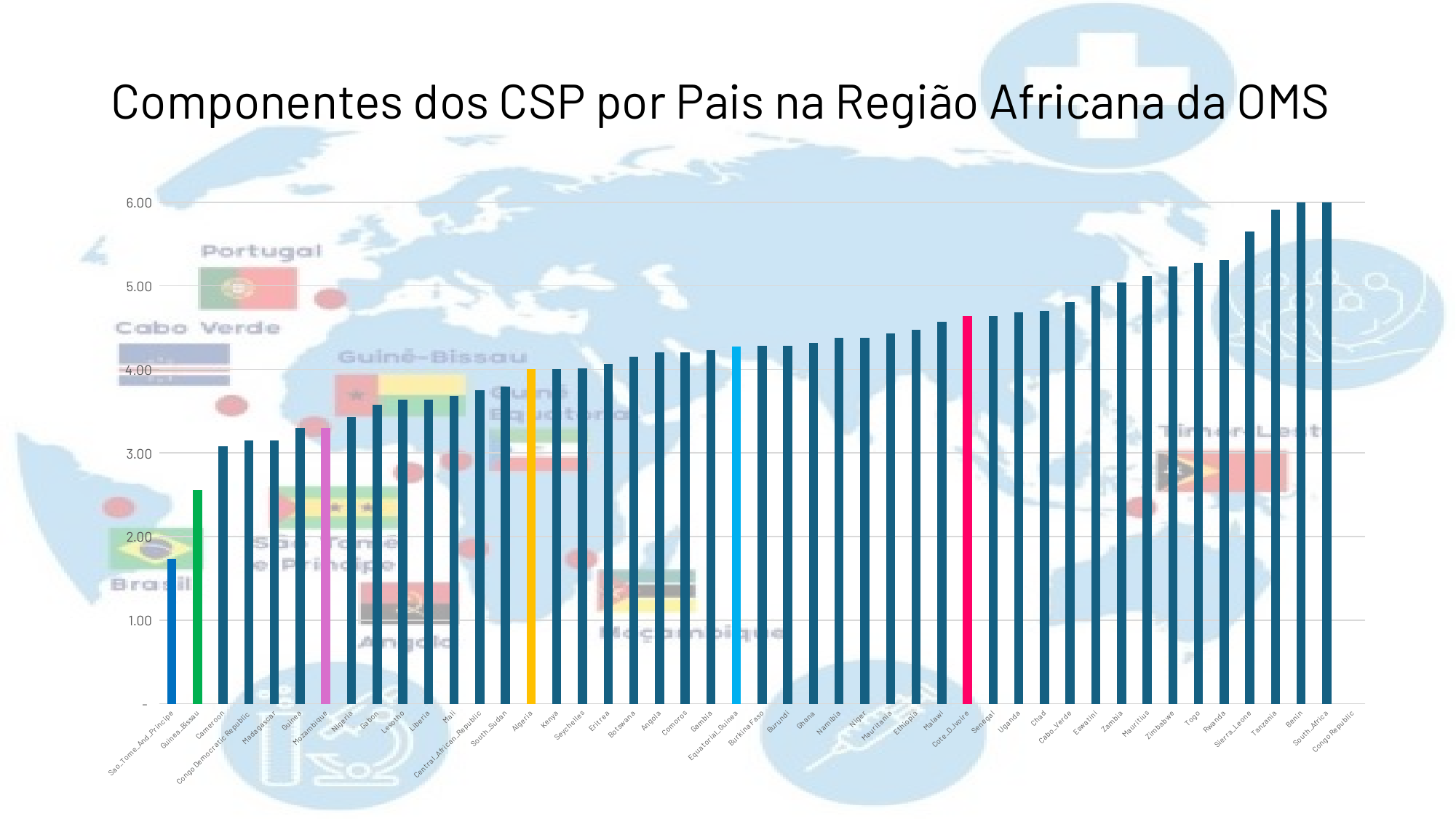

# Componentes dos CSP por Pais na Região Africana da OMS

### Chart

| Category |  |
|---|---|
| Sao_Tome_And_Principe | 1.7320508075688772 |
| Guinea_Bissau | 2.5581619300773895 |
| Cameroon | 3.0829705140107855 |
| Congo Democratic Republic  | 3.1473451902649443 |
| Madagascar | 3.1473451902649443 |
| Guinea | 3.3019272488946267 |
| Mozambique | 3.3019272488946267 |
| Nigeria | 3.430266901238374 |
| Gabon | 3.5760745581373663 |
| Lesotho | 3.6342411856642793 |
| Liberia | 3.6342411856642793 |
| Mali | 3.6825941018287085 |
| Central_African_Republic | 3.747831884922258 |
| South_Sudan | 3.7922865137037944 |
| Algeria | 4.0 |
| Kenya | 4.0 |
| Seychelles | 4.009854782323593 |
| Eritrea | 4.063205168887381 |
| Botswana | 4.151563262224854 |
| Angola | 4.206799054269016 |
| Comoros | 4.206799054269016 |
| Gambia | 4.229485053762256 |
| Equatorial_Guinea | 4.275626801691302 |
| Burkina Faso | 4.2857575810314925 |
| Burundi | 4.2857575810314925 |
| Ghana | 4.319485122514099 |
| Namibia | 4.374835888725049 |
| Niger | 4.374835888725049 |
| Mauritania | 4.433042282344462 |
| Ethiopia | 4.47213595499958 |
| Malawi | 4.565517420362071 |
| Cote_D_Ivoire | 4.641588833612779 |
| Senegal | 4.641588833612779 |
| Uganda | 4.680694638641432 |
| Chad | 4.696644693878256 |
| Cabo_Verde | 4.801102061332891 |
| Eswatini | 5.0 |
| Zambia | 5.042125451467676 |
| Mauritius | 5.119317722322865 |
| Zimbabwe | 5.233175696960528 |
| Togo | 5.277265674729355 |
| Rwanda | 5.313292845913056 |
| Sierra_Leone | 5.646216173286171 |
| Tanzania | 5.909528251565332 |
| Benin | 6.0 |
| South_Africa | 6.0 |
| Congo Republic | None |